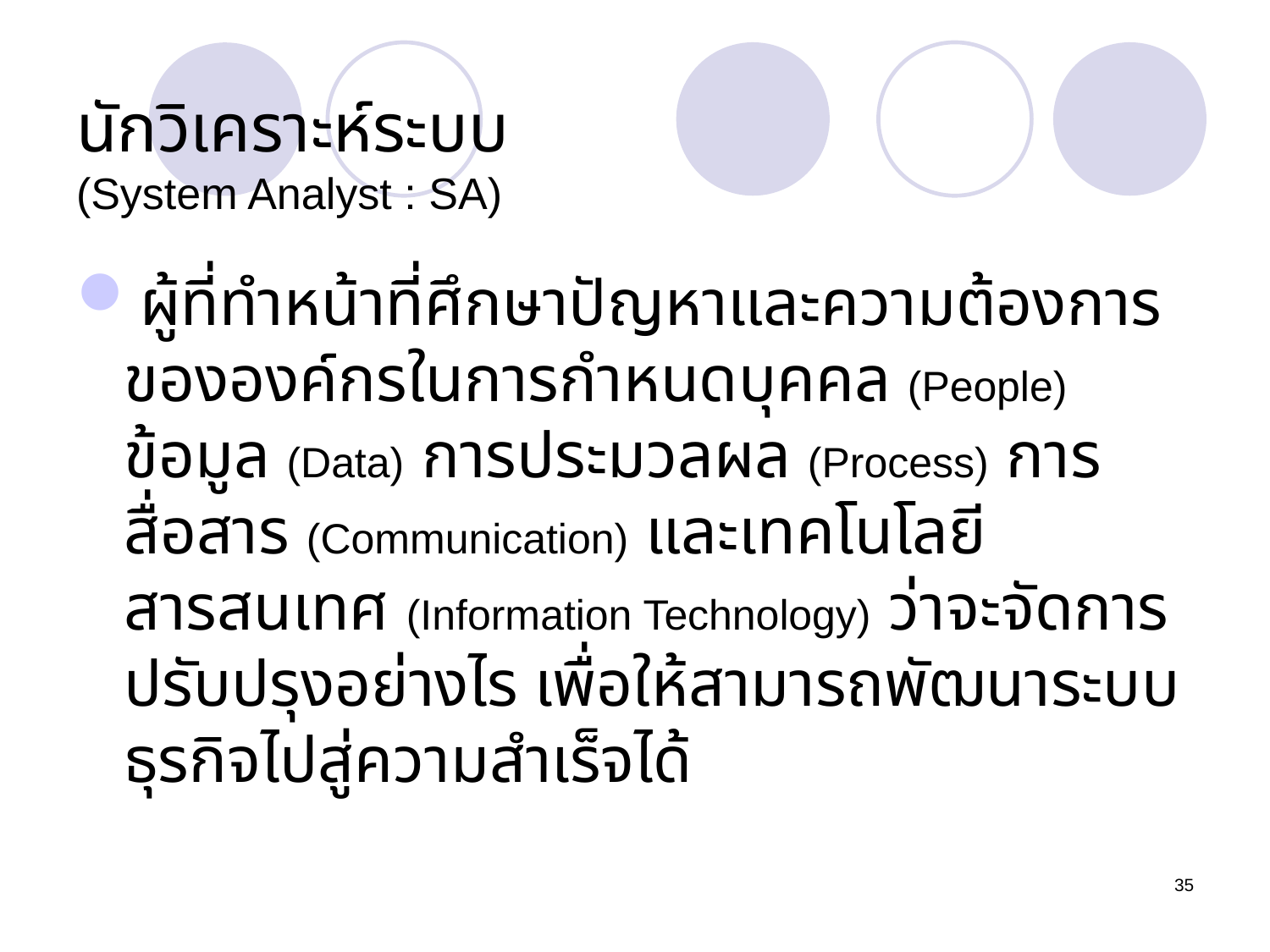

# นักวิเคราะห์ระบบ (System Analyst : SA)
ผู้ที่ทำหน้าที่ศึกษาปัญหาและความต้องการขององค์กรในการกำหนดบุคคล (People) ข้อมูล (Data) การประมวลผล (Process) การสื่อสาร (Communication) และเทคโนโลยีสารสนเทศ (Information Technology) ว่าจะจัดการปรับปรุงอย่างไร เพื่อให้สามารถพัฒนาระบบธุรกิจไปสู่ความสำเร็จได้
35